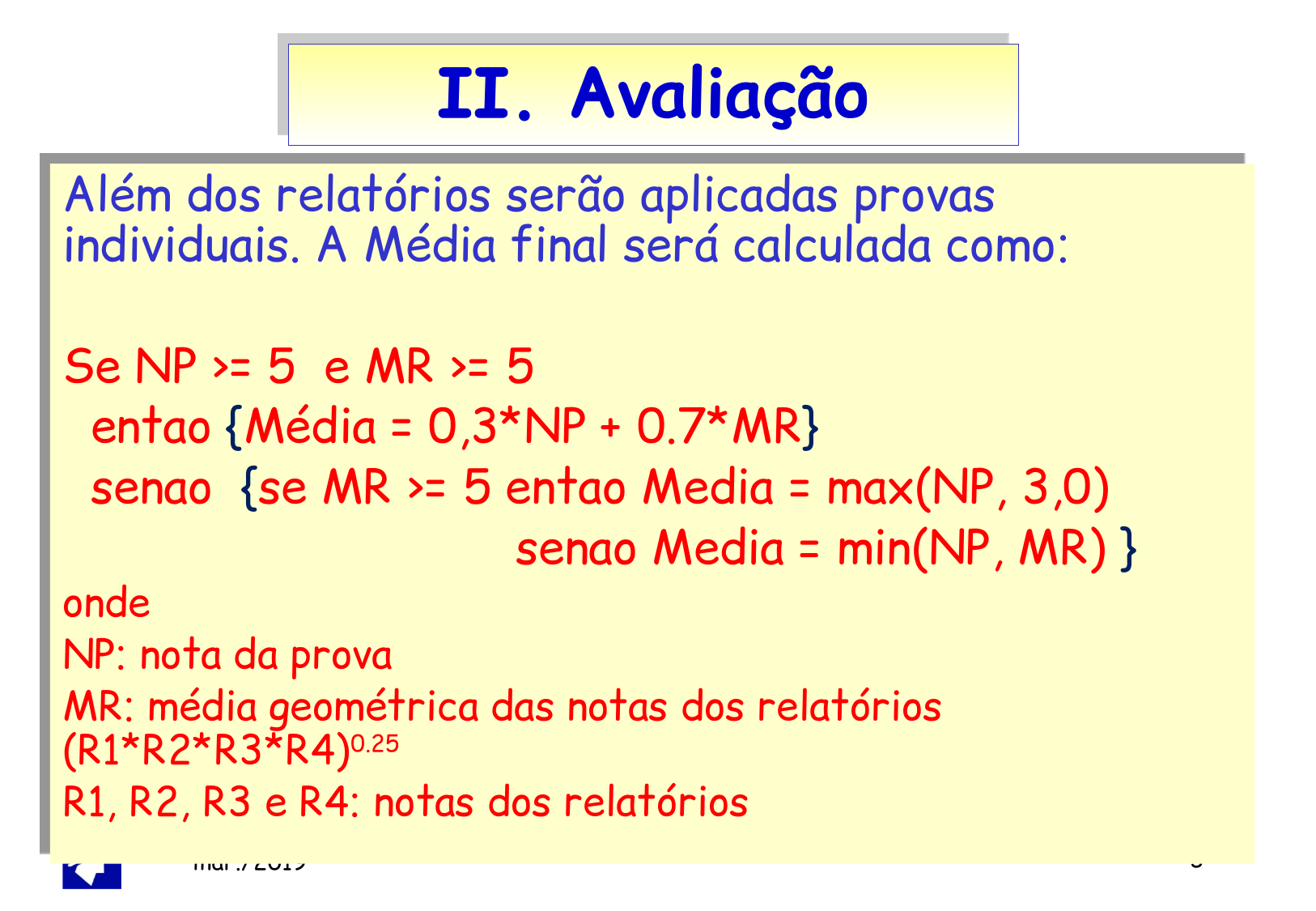

II. Avaliação
Além dos relatórios serão aplicadas provas individuais. A Média final será calculada como:

Se NP >= 5  e MR >= 5
  entao {Média = 0,3*NP + 0.7*MR}
  senao  {se MR >= 5 entao Media = max(NP, 3,0)
                                senao Media = min(NP, MR) }
onde
NP: nota da prova
MR: média geométrica das notas dos relatórios (R1*R2*R3*R4)0.25
R1, R2, R3 e R4: notas dos relatórios

     mar./2019
3